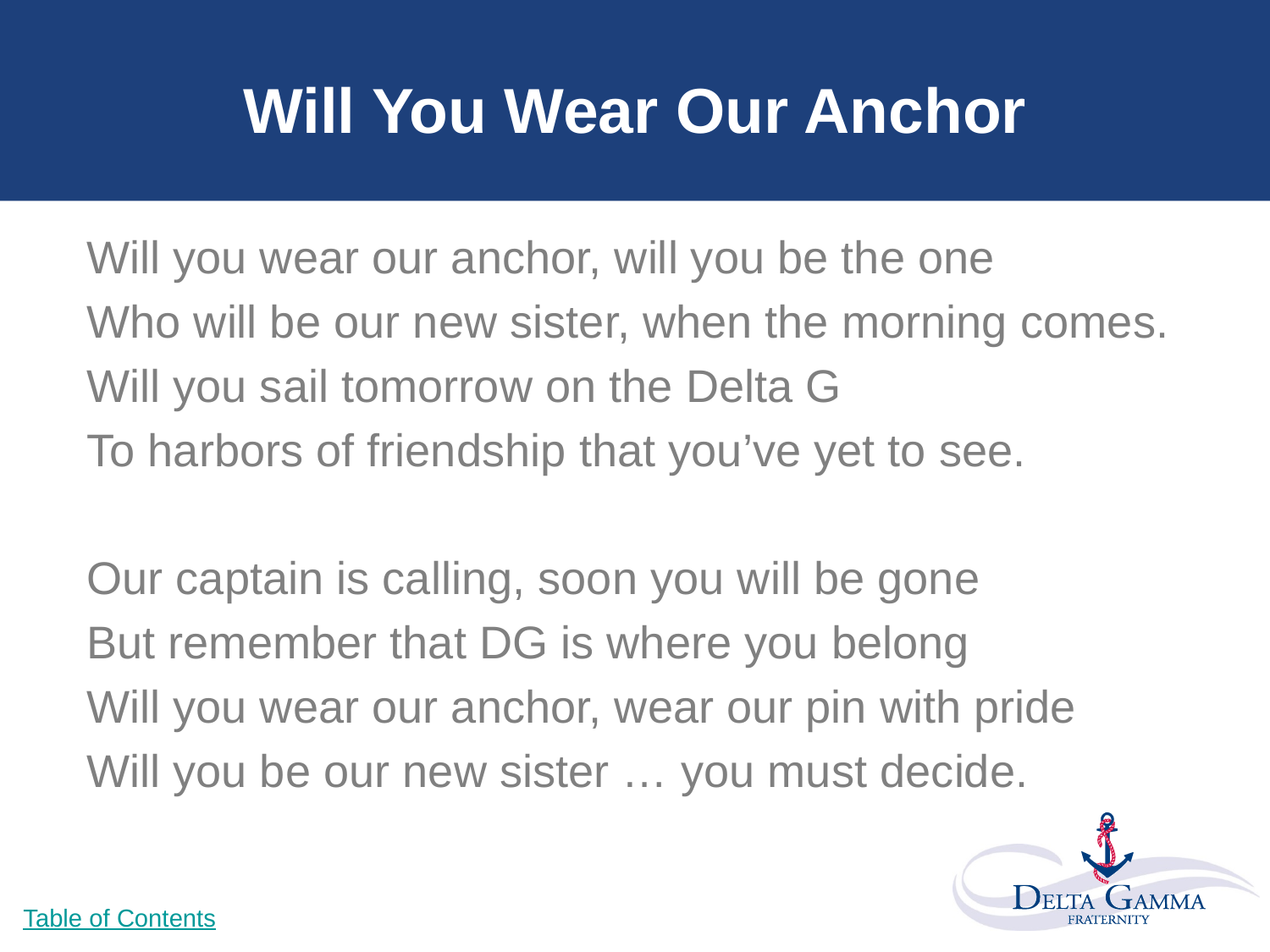

# Will You Wear Our Anchor
Will you wear our anchor, will you be the one
Who will be our new sister, when the morning comes.
Will you sail tomorrow on the Delta G
To harbors of friendship that you’ve yet to see.

Our captain is calling, soon you will be gone
But remember that DG is where you belong
Will you wear our anchor, wear our pin with pride
Will you be our new sister … you must decide.
Table of Contents